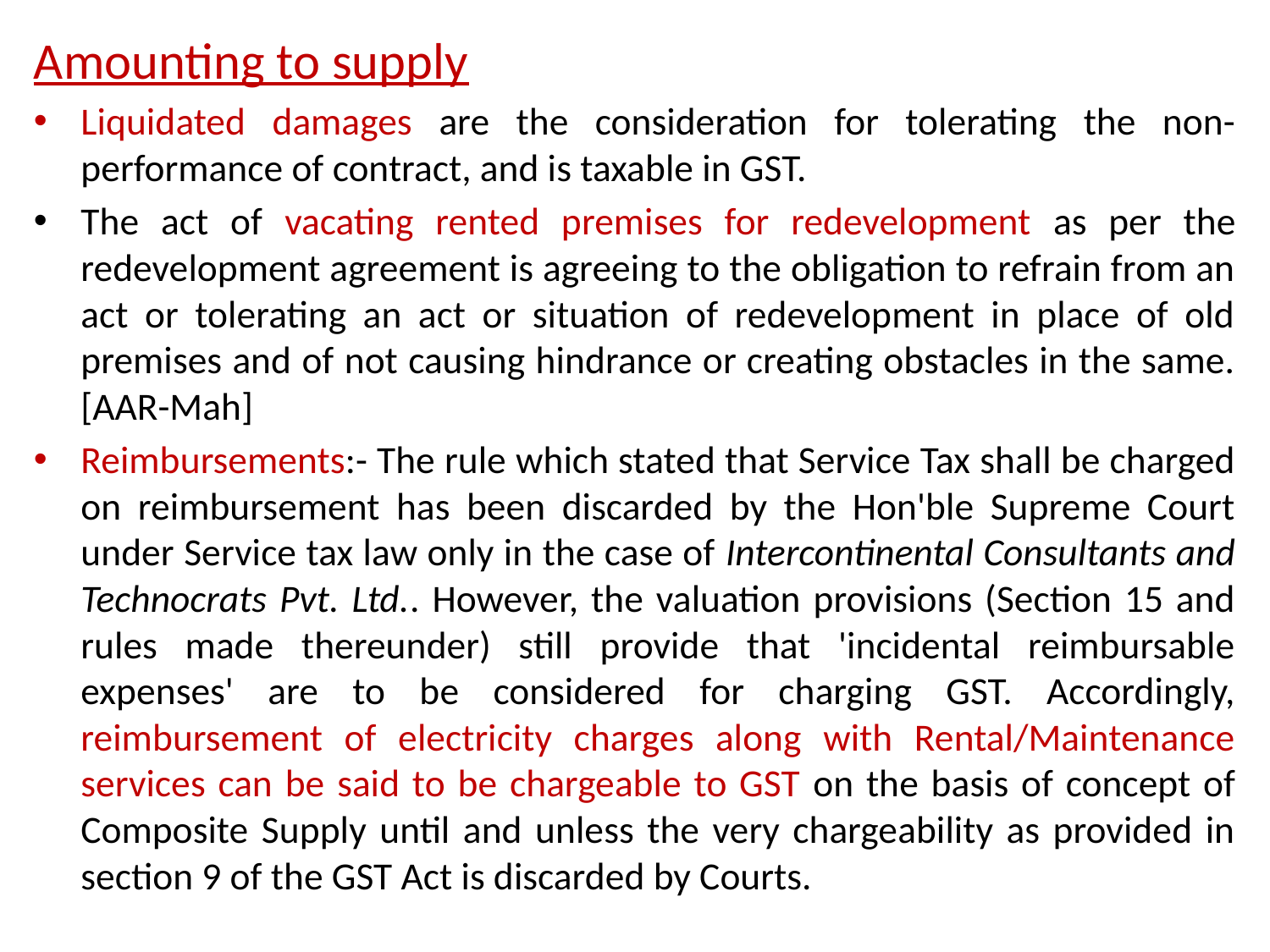

Amounting to supply
Liquidated damages are the consideration for tolerating the non-performance of contract, and is taxable in GST.
The act of vacating rented premises for redevelopment as per the redevelopment agreement is agreeing to the obligation to refrain from an act or tolerating an act or situation of redevelopment in place of old premises and of not causing hindrance or creating obstacles in the same. [AAR-Mah]
Reimbursements:- The rule which stated that Service Tax shall be charged on reimbursement has been discarded by the Hon'ble Supreme Court under Service tax law only in the case of Intercontinental Consultants and Technocrats Pvt. Ltd.. However, the valuation provisions (Section 15 and rules made thereunder) still provide that 'incidental reimbursable expenses' are to be considered for charging GST. Accordingly, reimbursement of electricity charges along with Rental/Maintenance services can be said to be chargeable to GST on the basis of concept of Composite Supply until and unless the very chargeability as provided in section 9 of the GST Act is discarded by Courts.